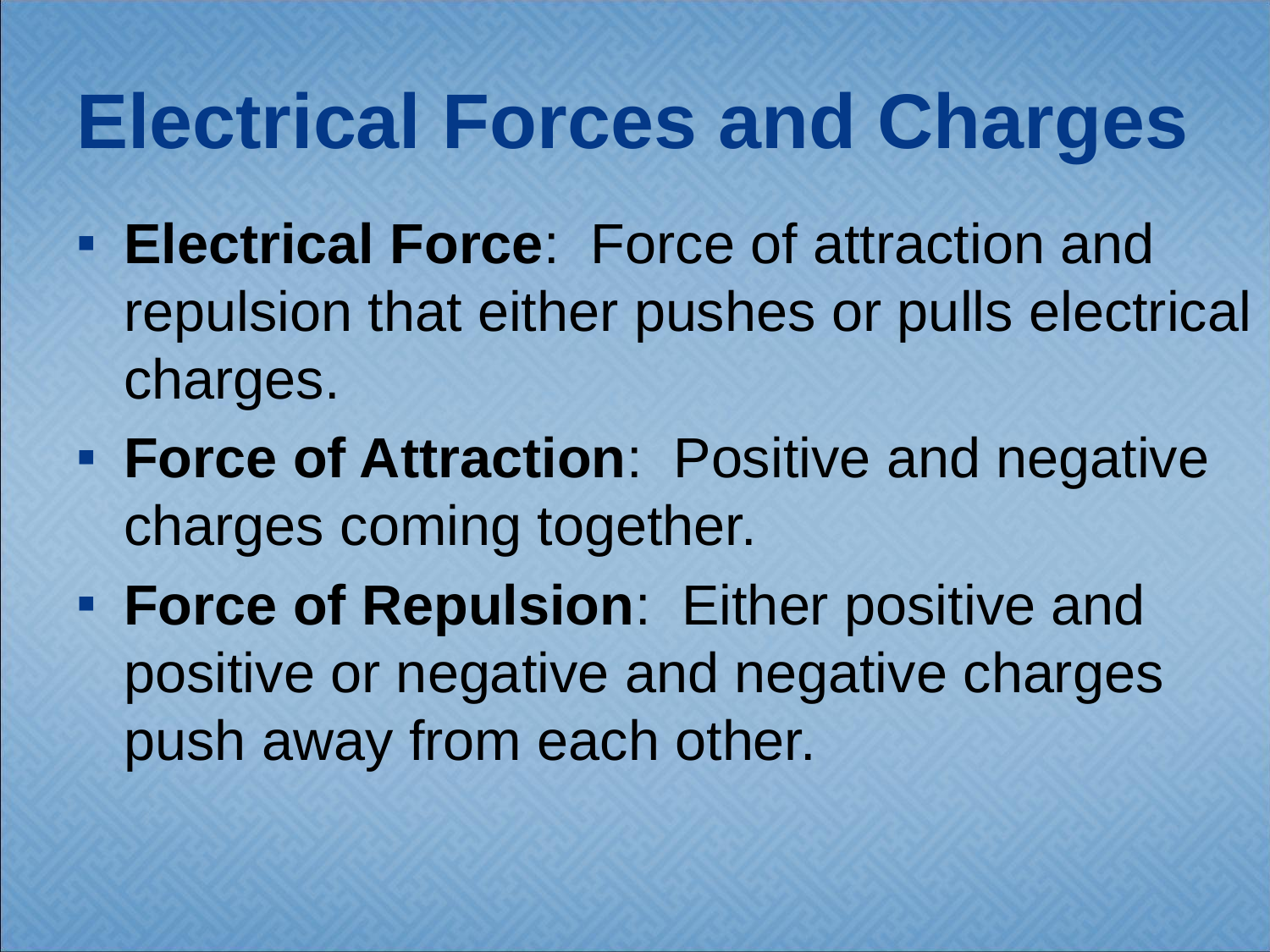

# Electrical Forces and Charges
Electrical Force:  Force of attraction and repulsion that either pushes or pulls electrical charges.
Force of Attraction:  Positive and negative charges coming together.
Force of Repulsion:  Either positive and positive or negative and negative charges push away from each other.